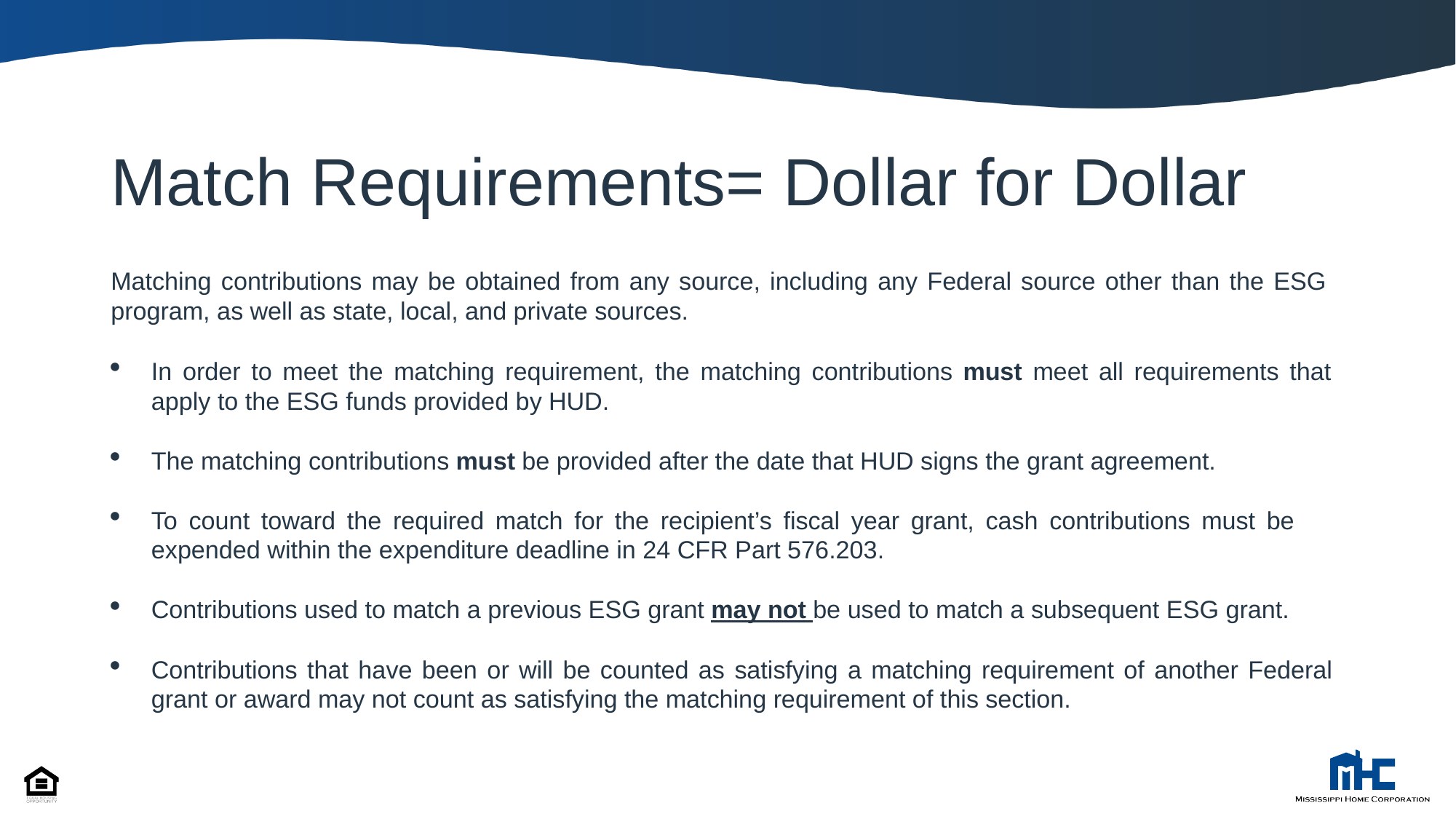

# Match Requirements= Dollar for Dollar
Matching contributions may be obtained from any source, including any Federal source other than the ESG program, as well as state, local, and private sources.

In order to meet the matching requirement, the matching contributions must meet all requirements that apply to the ESG funds provided by HUD.

The matching contributions must be provided after the date that HUD signs the grant agreement.

To count toward the required match for the recipient’s fiscal year grant, cash contributions must be expended within the expenditure deadline in 24 CFR Part 576.203.

Contributions used to match a previous ESG grant may not be used to match a subsequent ESG grant.

Contributions that have been or will be counted as satisfying a matching requirement of another Federal grant or award may not count as satisfying the matching requirement of this section.